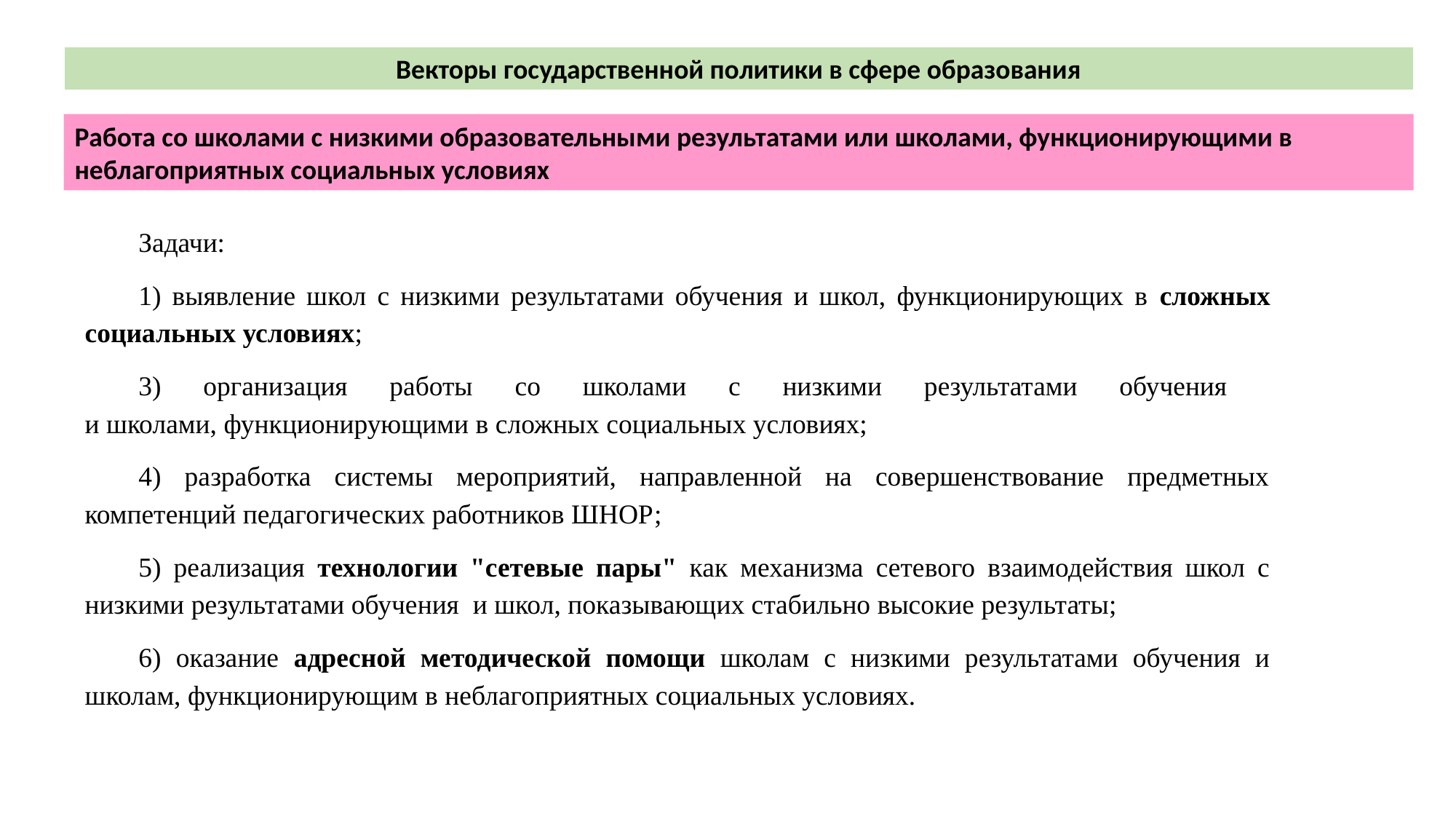

Векторы государственной политики в сфере образования
Работа со школами с низкими образовательными результатами или школами, функционирующими в неблагоприятных социальных условиях
Задачи:
1) выявление школ с низкими результатами обучения и школ, функционирующих в сложных социальных условиях;
3) организация работы со школами с низкими результатами обучения
и школами, функционирующими в сложных социальных условиях;
4) разработка системы мероприятий, направленной на совершенствование предметных компетенций педагогических работников ШНОР;
5) реализация технологии "сетевые пары" как механизма сетевого взаимодействия школ с низкими результатами обучения  и школ, показывающих стабильно высокие результаты;
6) оказание адресной методической помощи школам с низкими результатами обучения и школам, функционирующим в неблагоприятных социальных условиях.